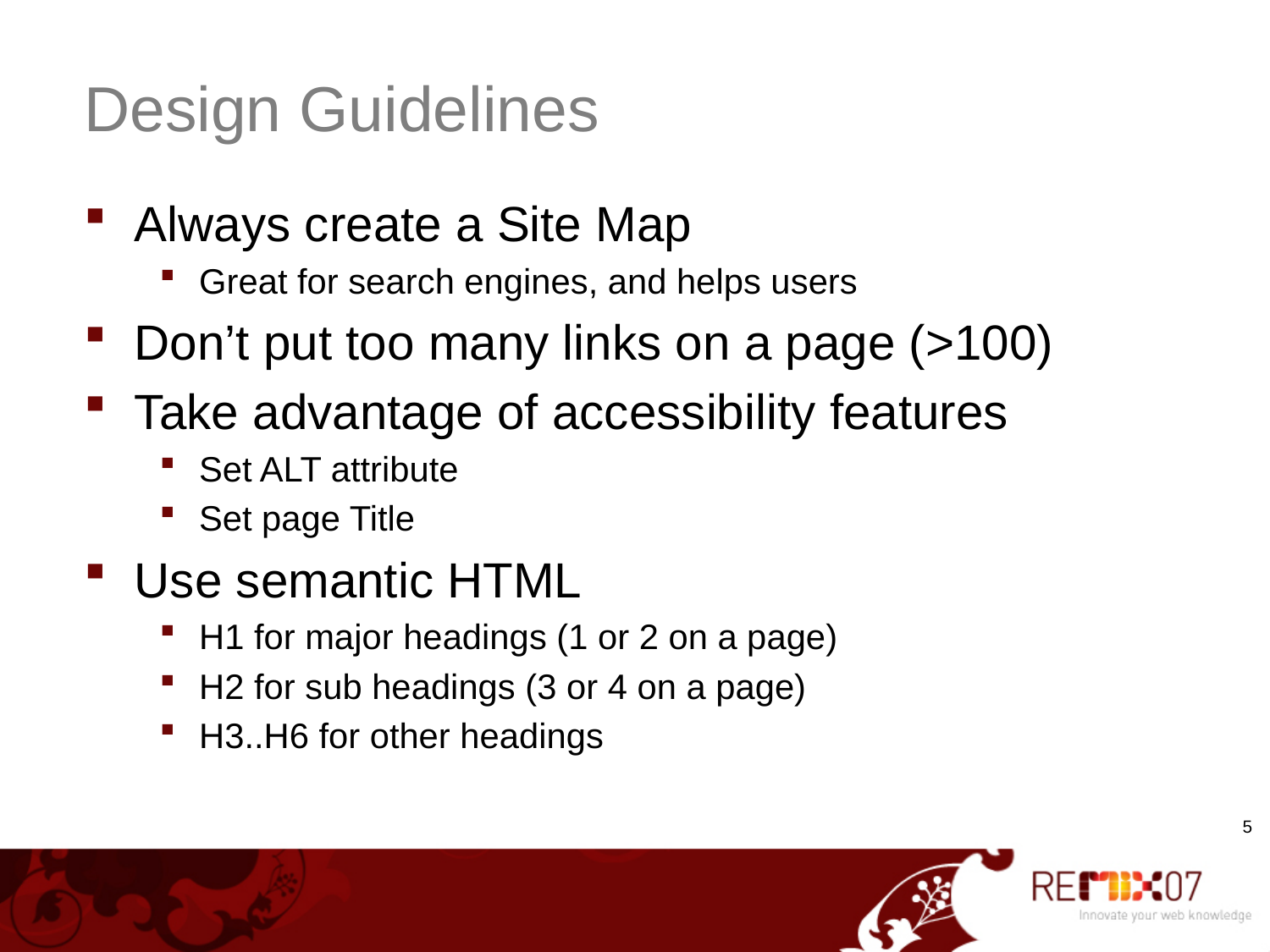

# Design Guidelines
Always create a Site Map
Great for search engines, and helps users
Don’t put too many links on a page (>100)
Take advantage of accessibility features
Set ALT attribute
Set page Title
Use semantic HTML
H1 for major headings (1 or 2 on a page)
H2 for sub headings (3 or 4 on a page)
H3..H6 for other headings
5